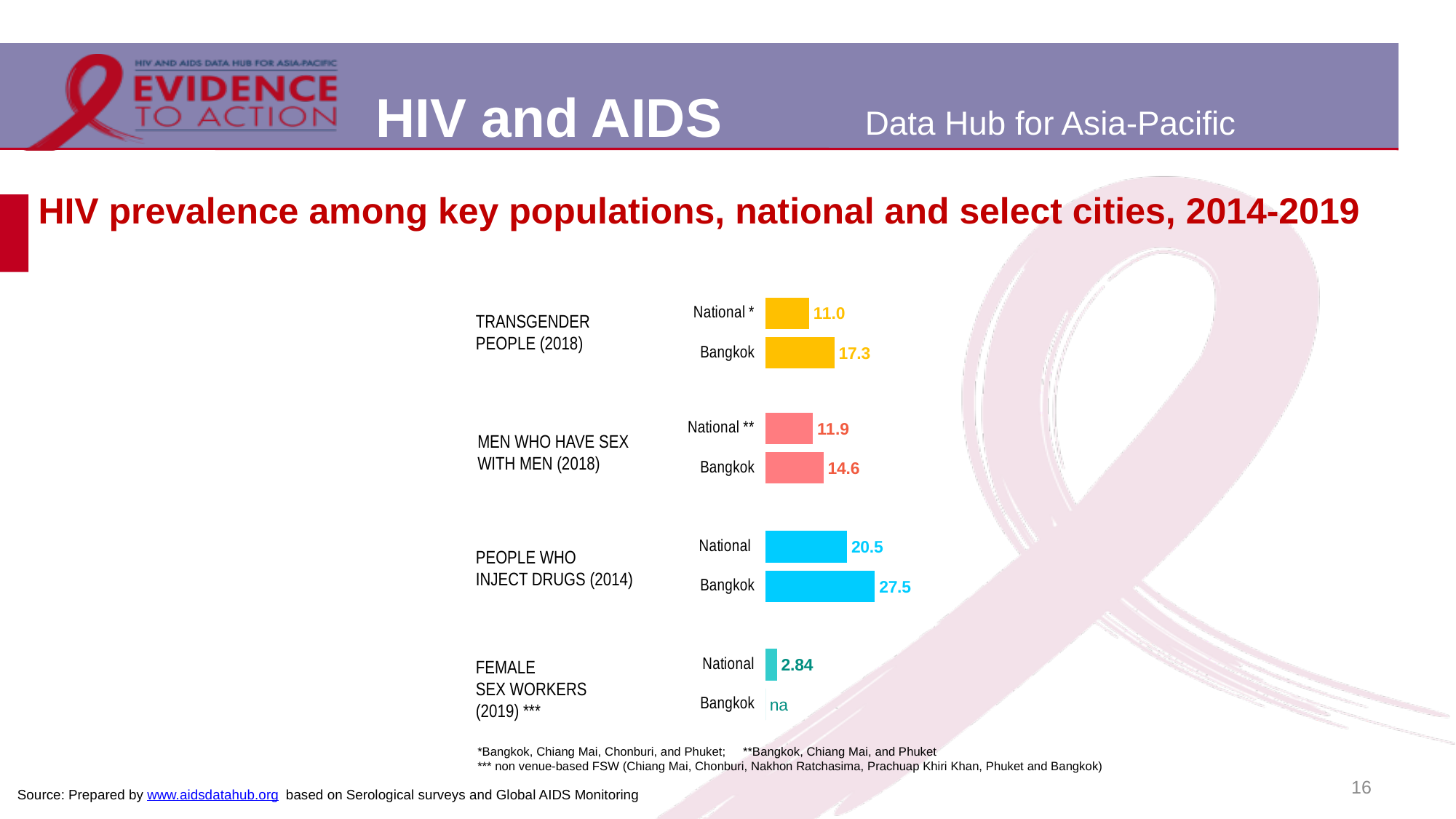

# HIV prevalence among key populations, national and select cities, 2014-2019

### Chart

| Category |  |
|---|---|
| National * | 10.99 |
| Bangkok | 17.3 |
TRANSGENDER PEOPLE (2018)

### Chart

| Category |  |
|---|---|
| National ** | 11.93 |
| Bangkok | 14.6 |
MEN WHO HAVE SEX
WITH MEN (2018)

### Chart

| Category |  |
|---|---|
| National  | 20.5 |
| Bangkok | 27.5 |
PEOPLE WHO
INJECT DRUGS (2014)

### Chart

| Category |  |
|---|---|
| National | 2.84 |
| Bangkok | 0.0 |
FEMALE
SEX WORKERS (2019) ***
*Bangkok, Chiang Mai, Chonburi, and Phuket;     **Bangkok, Chiang Mai, and Phuket
*** non venue-based FSW (Chiang Mai, Chonburi, Nakhon Ratchasima, Prachuap Khiri Khan, Phuket and Bangkok)
16
Source: Prepared by www.aidsdatahub.org  based on Serological surveys and Global AIDS Monitoring